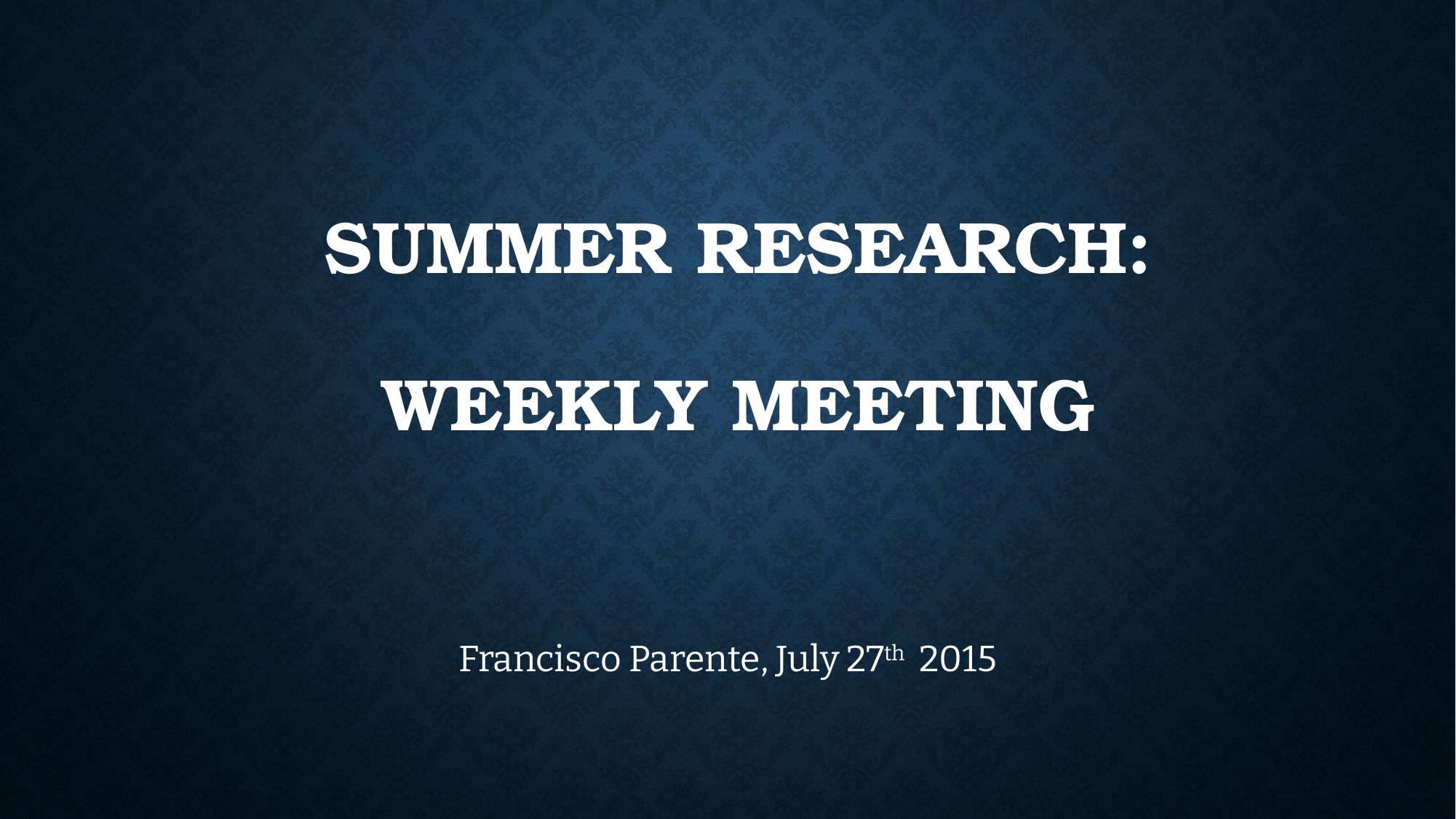

# Summer research: Weekly Meeting
Francisco Parente, July 27th  2015